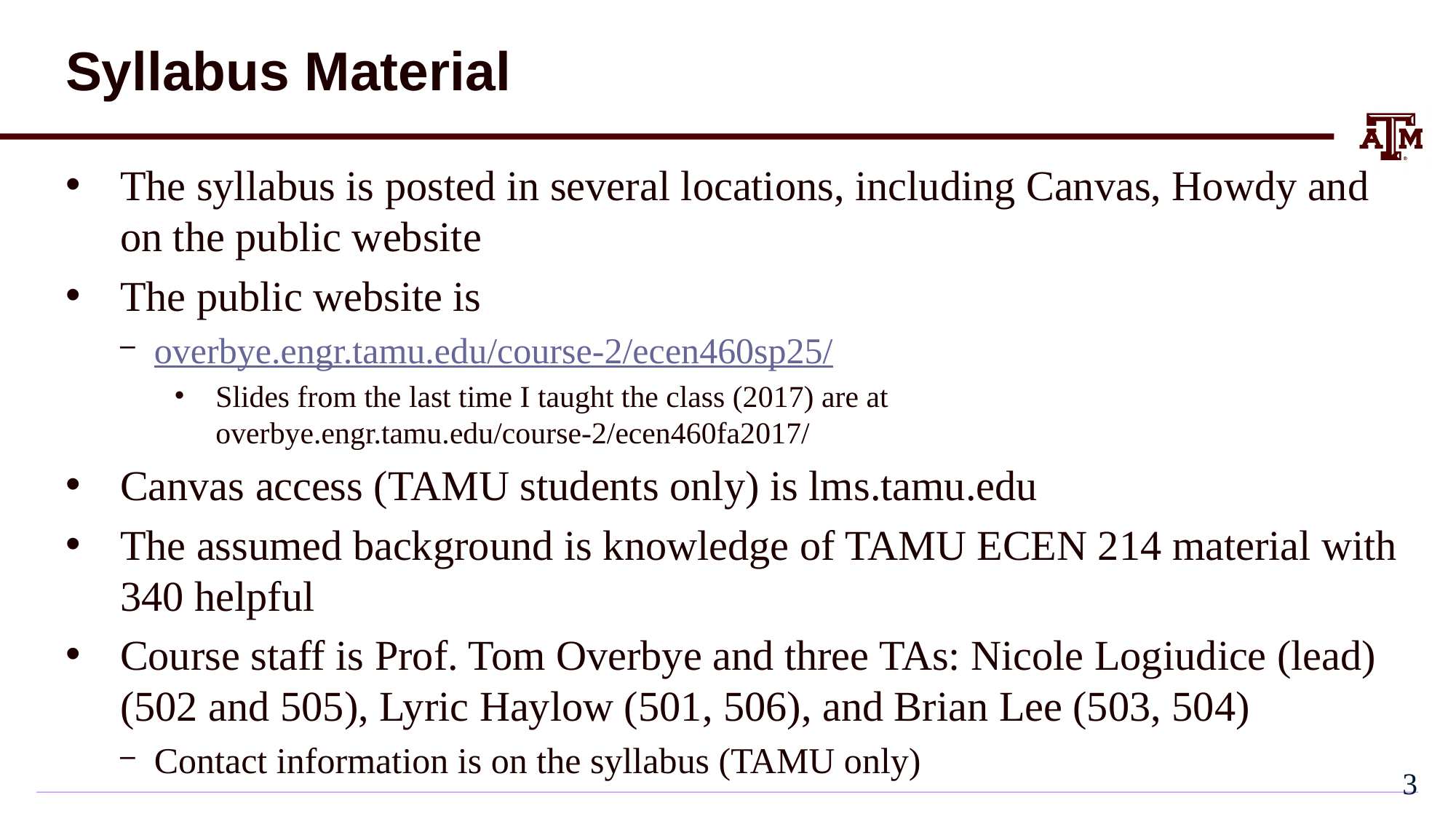

# Syllabus Material
The syllabus is posted in several locations, including Canvas, Howdy and on the public website
The public website is
overbye.engr.tamu.edu/course-2/ecen460sp25/
Slides from the last time I taught the class (2017) are at
overbye.engr.tamu.edu/course-2/ecen460fa2017/
Canvas access (TAMU students only) is lms.tamu.edu
The assumed background is knowledge of TAMU ECEN 214 material with 340 helpful
Course staff is Prof. Tom Overbye and three TAs: Nicole Logiudice (lead) (502 and 505), Lyric Haylow (501, 506), and Brian Lee (503, 504)
Contact information is on the syllabus (TAMU only)

3